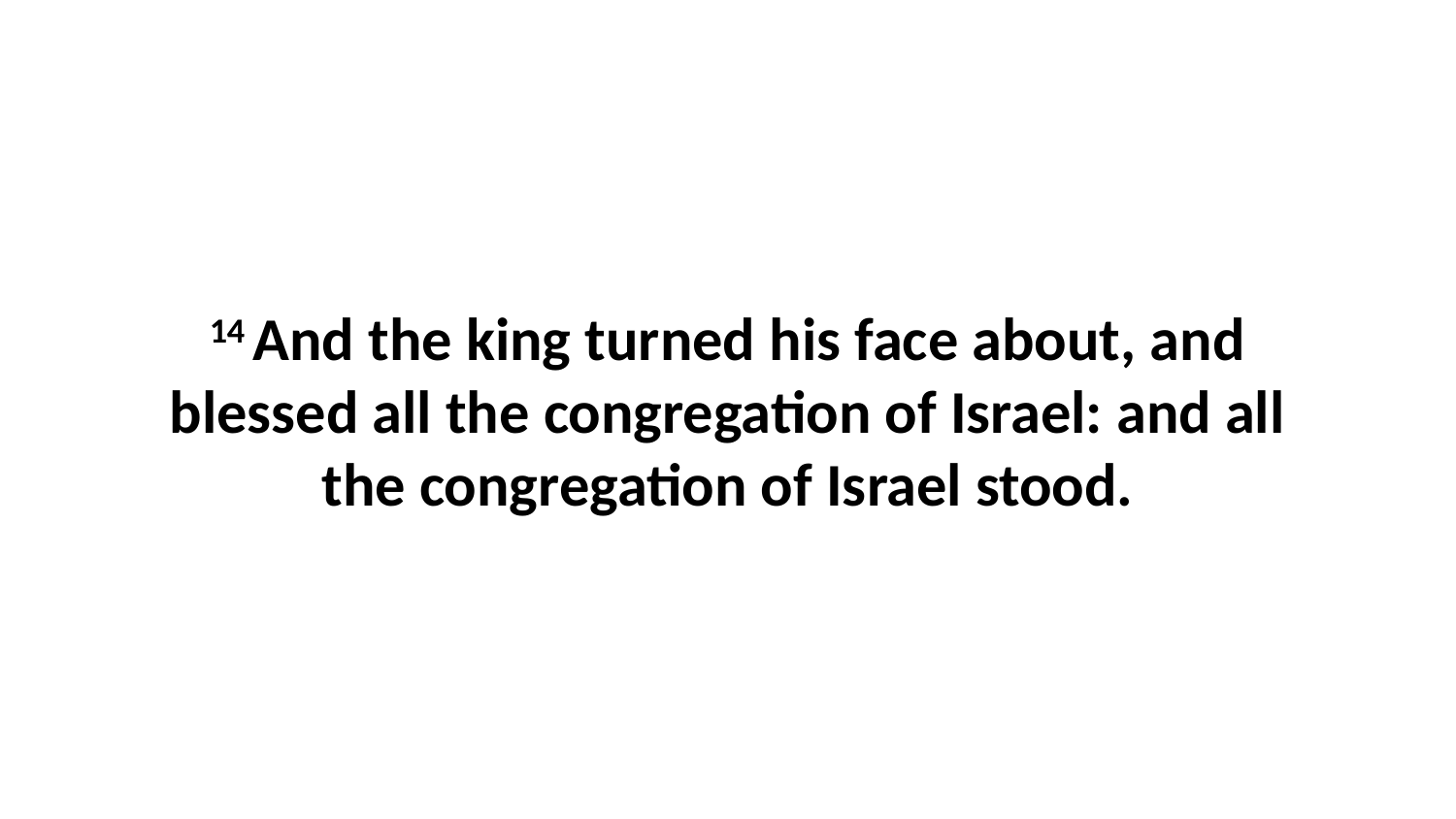

14 And the king turned his face about, and blessed all the congregation of Israel: and all the congregation of Israel stood.